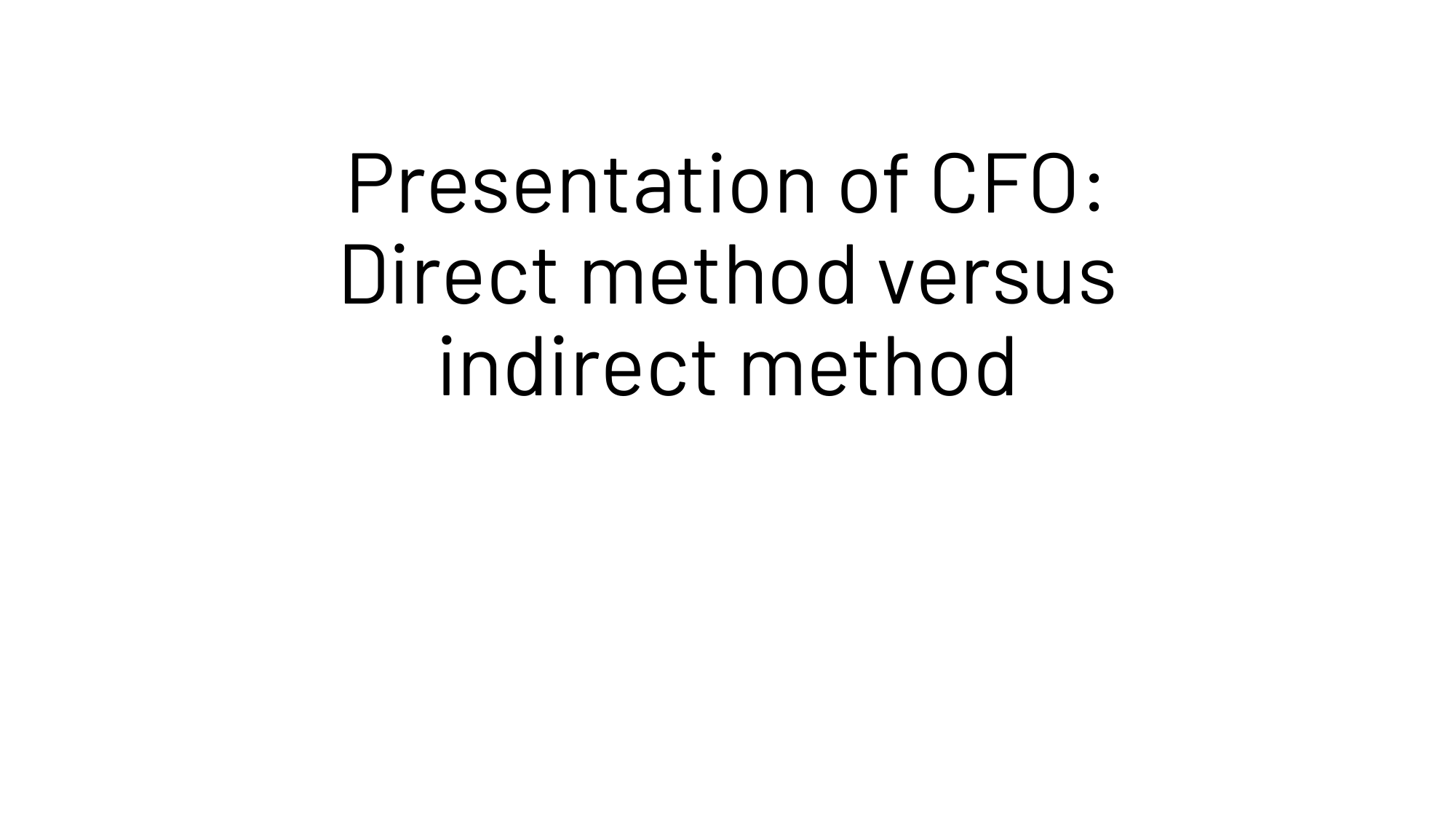

# Presentation of CFO: Direct method versus indirect method